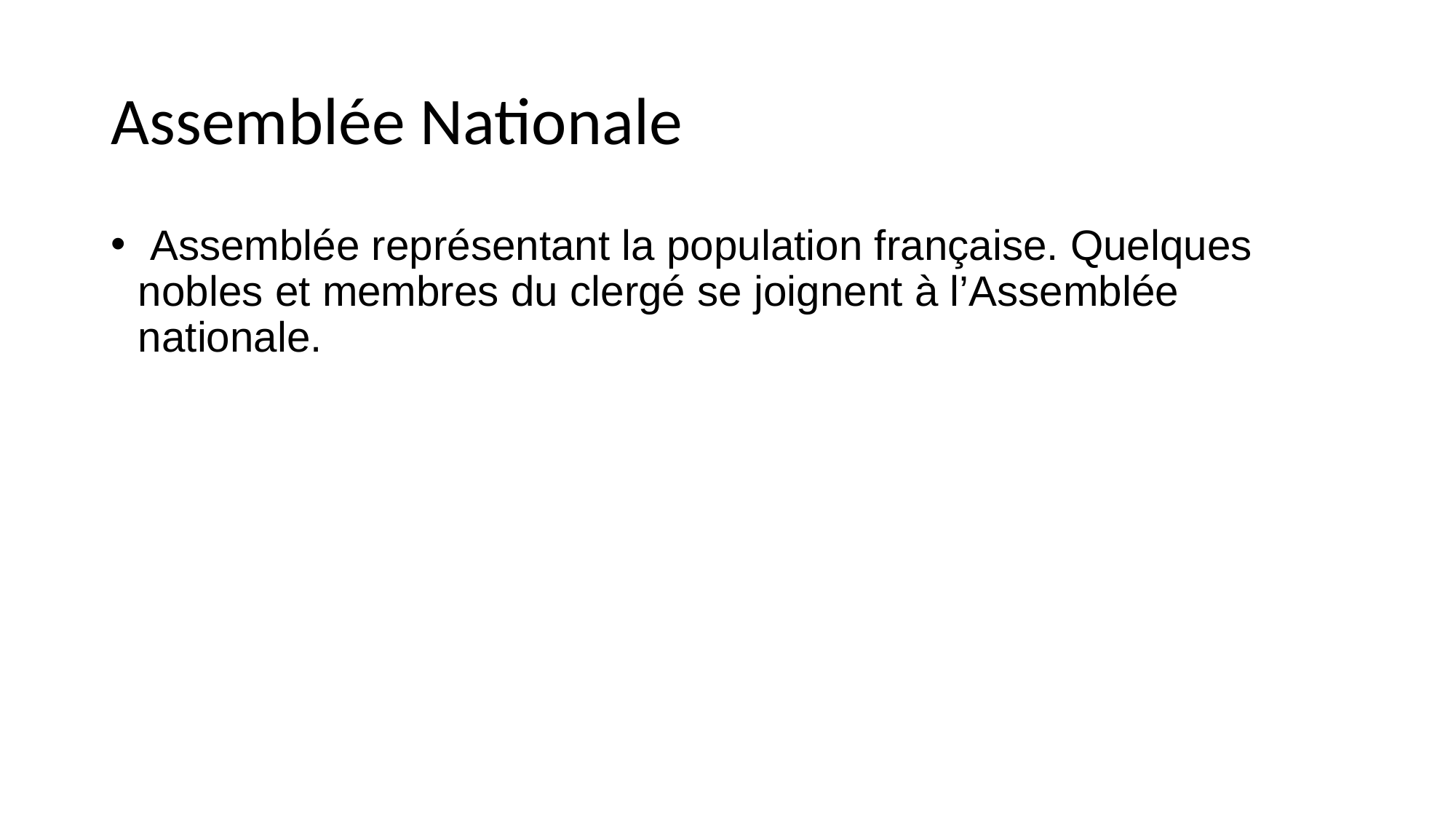

# Assemblée Nationale
 Assemblée représentant la population française. Quelques nobles et membres du clergé se joignent à l’Assemblée nationale.